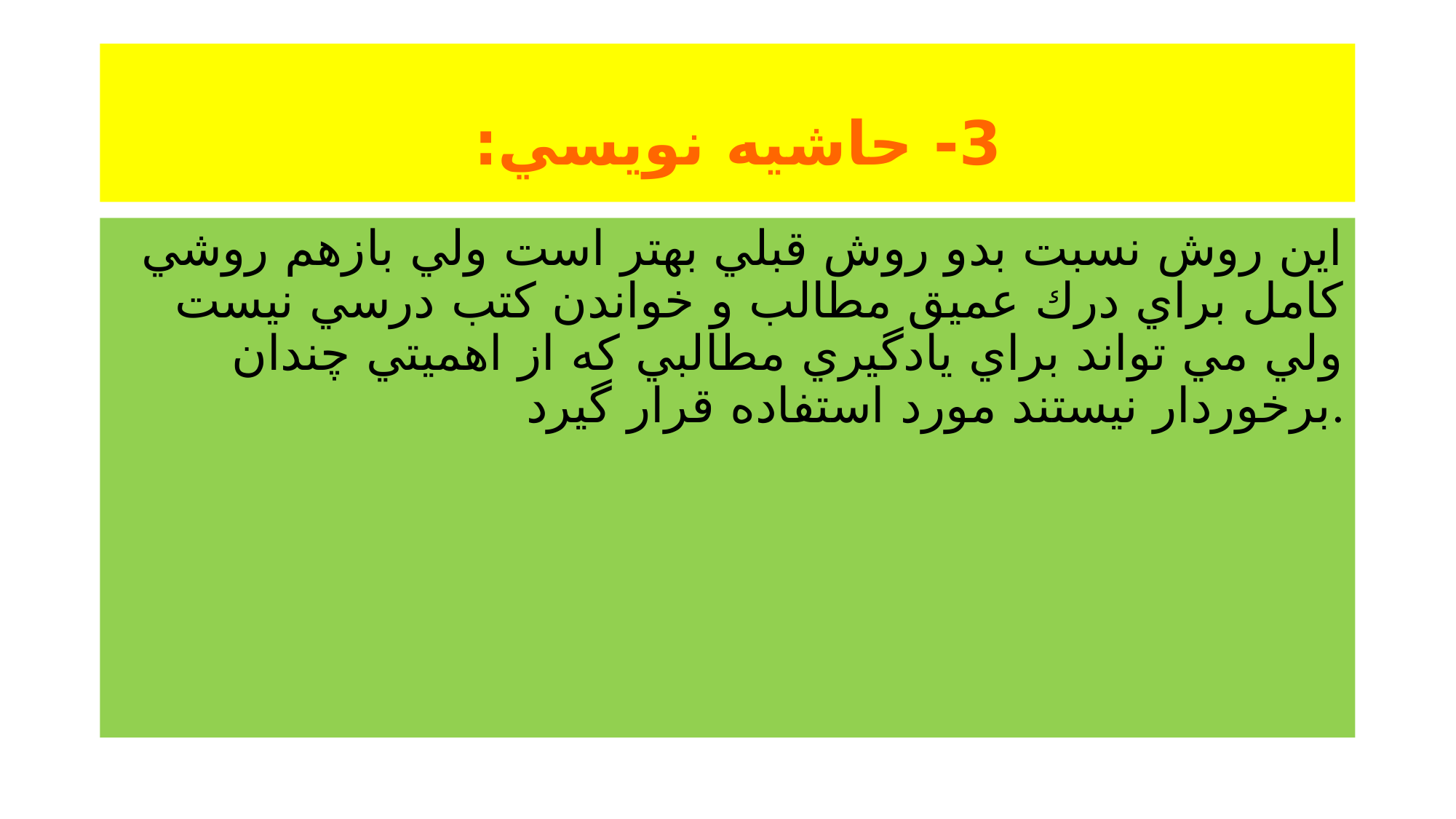

# 3- حاشيه نويسي:
اين روش نسبت بدو روش قبلي بهتر است ولي بازهم روشي كامل براي درك عميق مطالب و خواندن كتب درسي نيست ولي مي تواند براي يادگيري مطالبي كه از اهميتي چندان برخوردار نيستند مورد استفاده قرار گيرد.